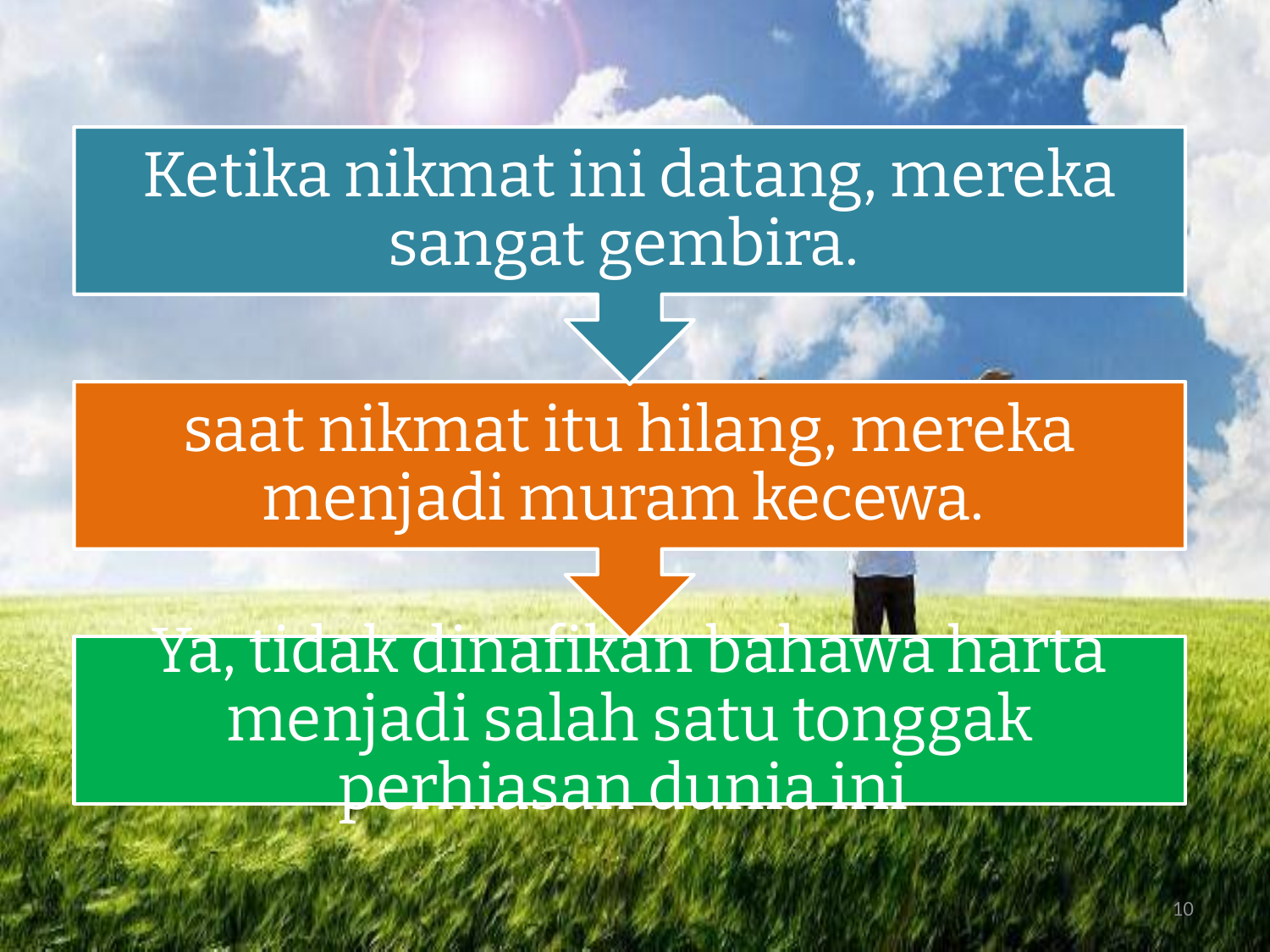

Ya, tidak dinafikan bahawa harta menjadi salah satu tonggak perhiasan dunia ini
saat nikmat itu hilang, mereka menjadi muram kecewa.
Ketika nikmat ini datang, mereka sangat gembira.
10